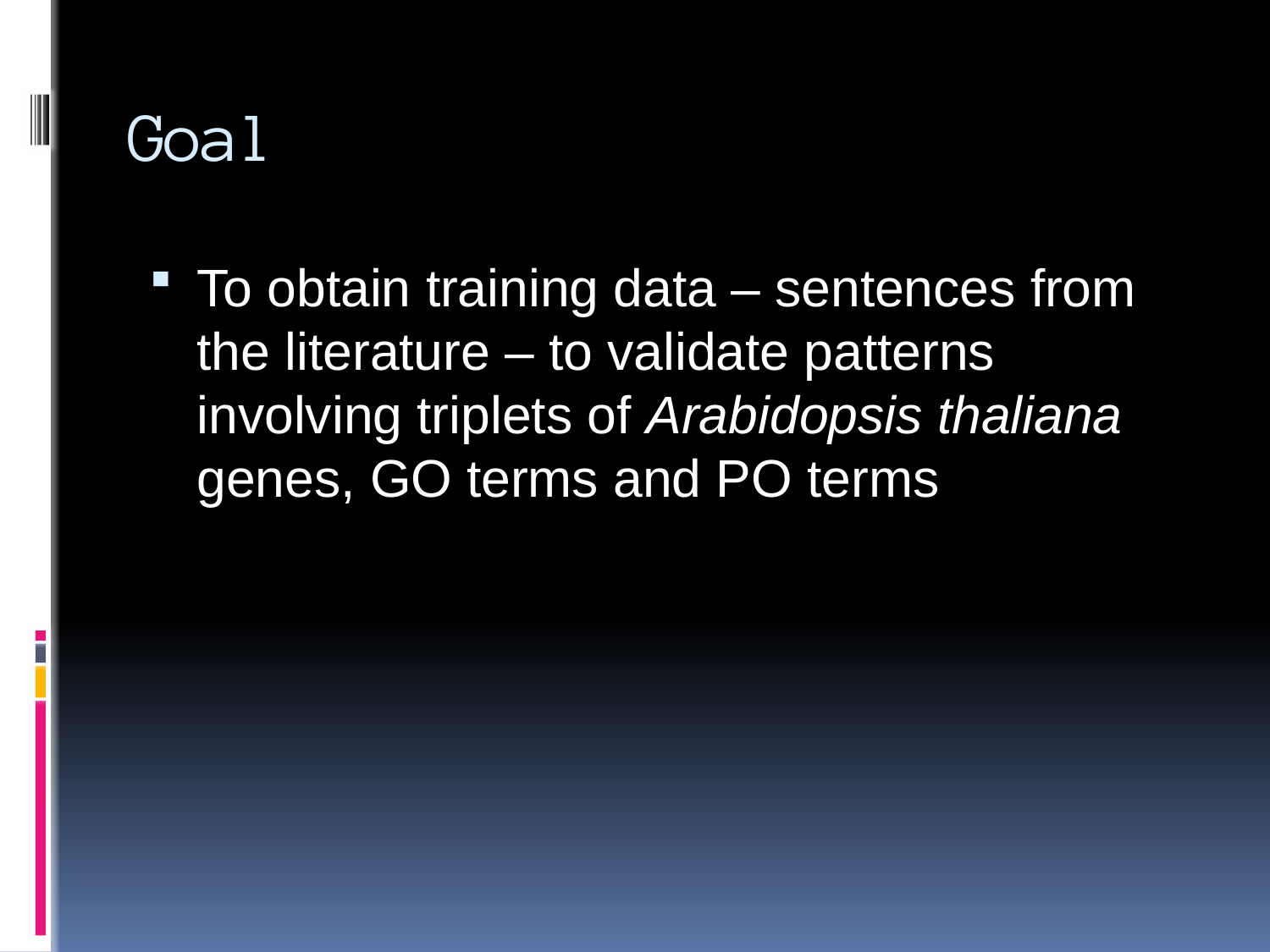

# Goal
To obtain training data – sentences from the literature – to validate patterns involving triplets of Arabidopsis thaliana genes, GO terms and PO terms